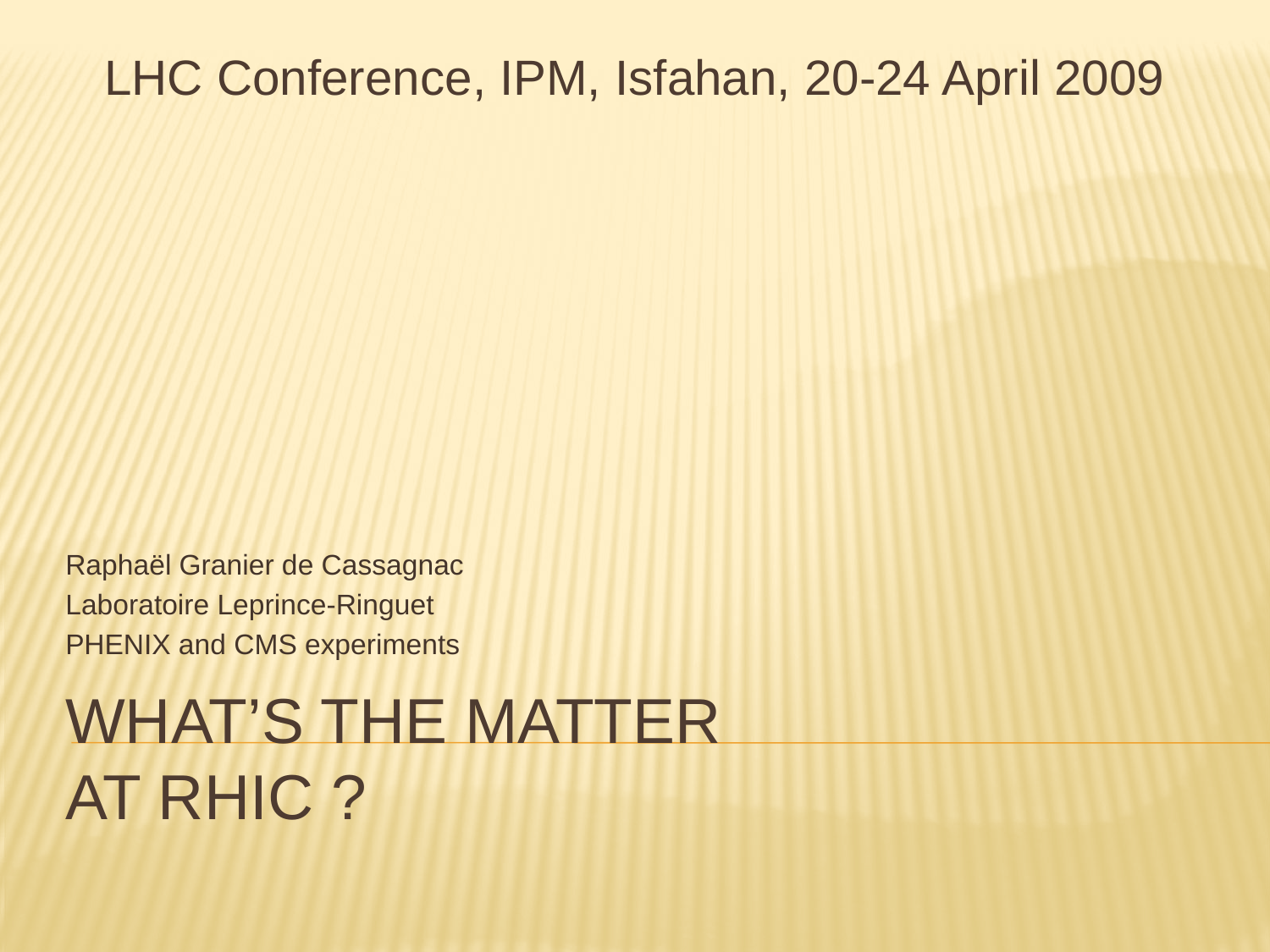

LHC Conference, IPM, Isfahan, 20-24 April 2009
Raphaël Granier de Cassagnac
Laboratoire Leprince-Ringuet
PHENIX and CMS experiments
# What’s the matter at RHIC ?